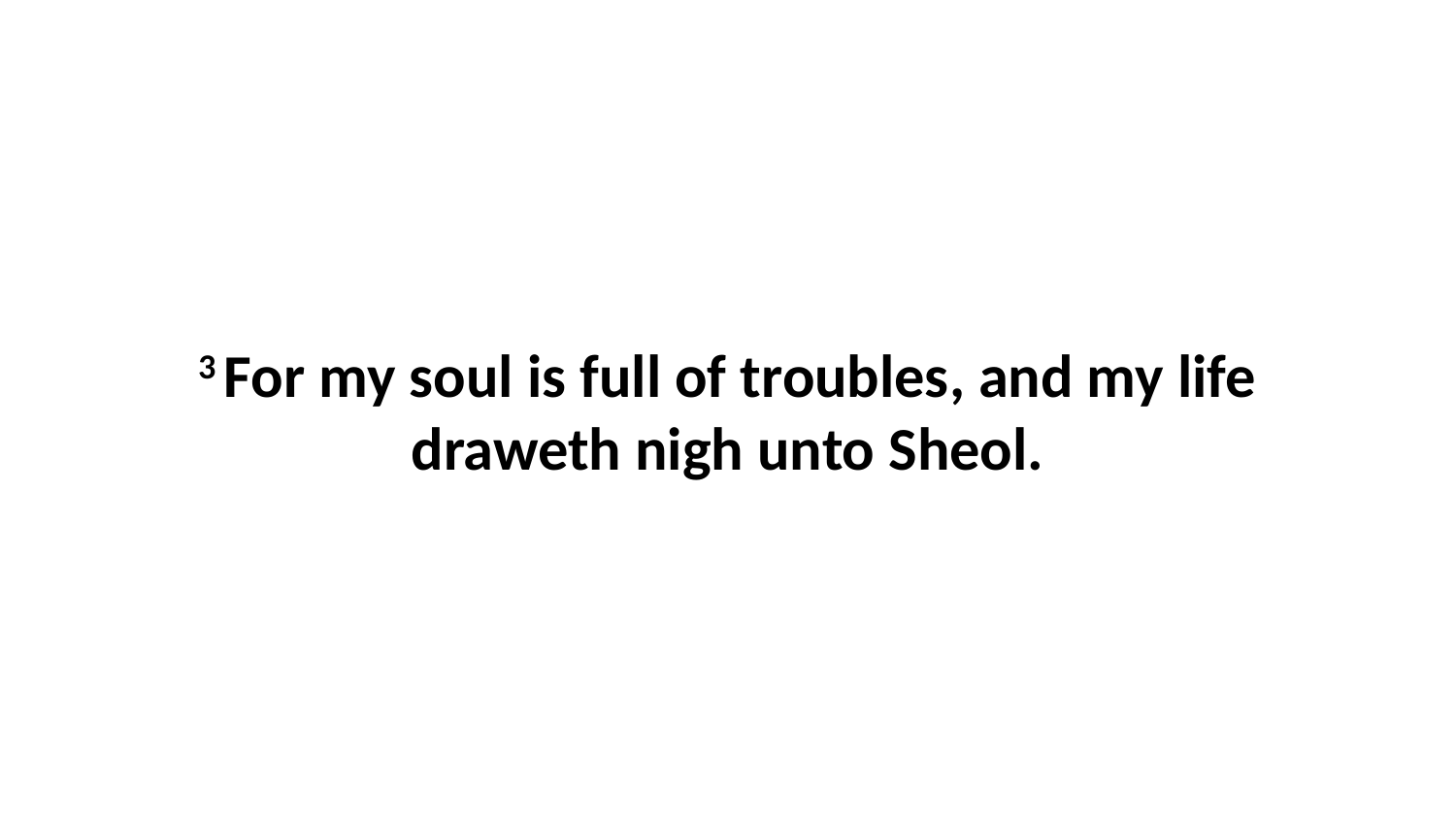

3 For my soul is full of troubles, and my life draweth nigh unto Sheol.